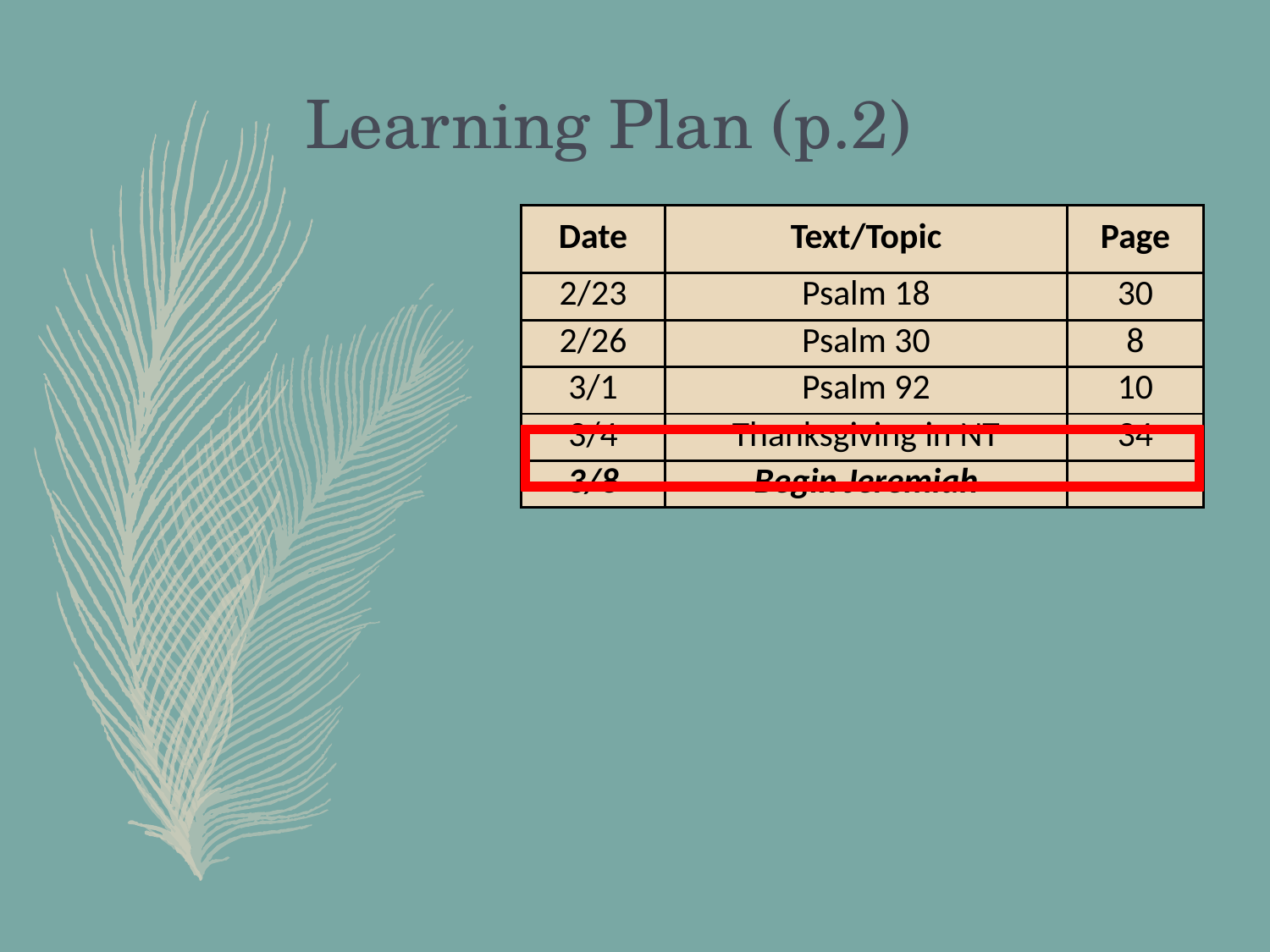

# Learning Plan (p.2)
| Date | Text/Topic | Page |
| --- | --- | --- |
| 2/23 | Psalm 18 | 30 |
| 2/26 | Psalm 30 | 8 |
| 3/1 | Psalm 92 | 10 |
| 3/4 | Thanksgiving in NT | 34 |
| 3/8 | Begin Jeremiah |  |